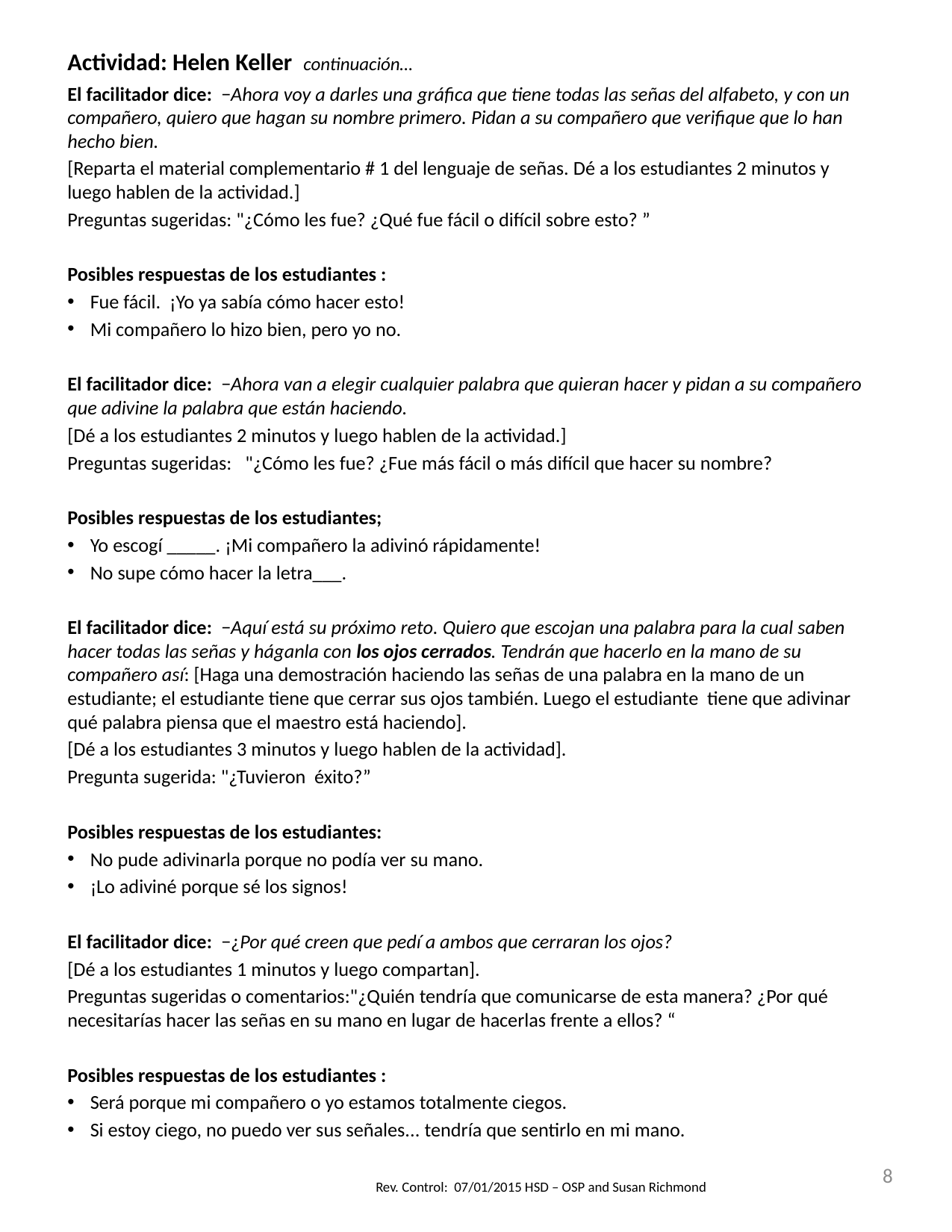

# Actividad: Helen Keller  continuación…
El facilitador dice:  −Ahora voy a darles una gráfica que tiene todas las señas del alfabeto, y con un compañero, quiero que hagan su nombre primero. Pidan a su compañero que verifique que lo han hecho bien.
[Reparta el material complementario # 1 del lenguaje de señas. Dé a los estudiantes 2 minutos y luego hablen de la actividad.]
Preguntas sugeridas: "¿Cómo les fue? ¿Qué fue fácil o difícil sobre esto? ”

Posibles respuestas de los estudiantes :
Fue fácil.  ¡Yo ya sabía cómo hacer esto!
Mi compañero lo hizo bien, pero yo no.

El facilitador dice:  −Ahora van a elegir cualquier palabra que quieran hacer y pidan a su compañero que adivine la palabra que están haciendo.
[Dé a los estudiantes 2 minutos y luego hablen de la actividad.]
Preguntas sugeridas:   "¿Cómo les fue? ¿Fue más fácil o más difícil que hacer su nombre?

Posibles respuestas de los estudiantes;
Yo escogí _____. ¡Mi compañero la adivinó rápidamente!
No supe cómo hacer la letra___.

El facilitador dice:  −Aquí está su próximo reto. Quiero que escojan una palabra para la cual saben hacer todas las señas y háganla con los ojos cerrados. Tendrán que hacerlo en la mano de su compañero así: [Haga una demostración haciendo las señas de una palabra en la mano de un estudiante; el estudiante tiene que cerrar sus ojos también. Luego el estudiante  tiene que adivinar qué palabra piensa que el maestro está haciendo].
[Dé a los estudiantes 3 minutos y luego hablen de la actividad].
Pregunta sugerida: "¿Tuvieron  éxito?”

Posibles respuestas de los estudiantes:
No pude adivinarla porque no podía ver su mano.
¡Lo adiviné porque sé los signos!

El facilitador dice:  −¿Por qué creen que pedí a ambos que cerraran los ojos?
[Dé a los estudiantes 1 minutos y luego compartan].
Preguntas sugeridas o comentarios:"¿Quién tendría que comunicarse de esta manera? ¿Por qué necesitarías hacer las señas en su mano en lugar de hacerlas frente a ellos? “

Posibles respuestas de los estudiantes :
Será porque mi compañero o yo estamos totalmente ciegos.
Si estoy ciego, no puedo ver sus señales... tendría que sentirlo en mi mano.

8